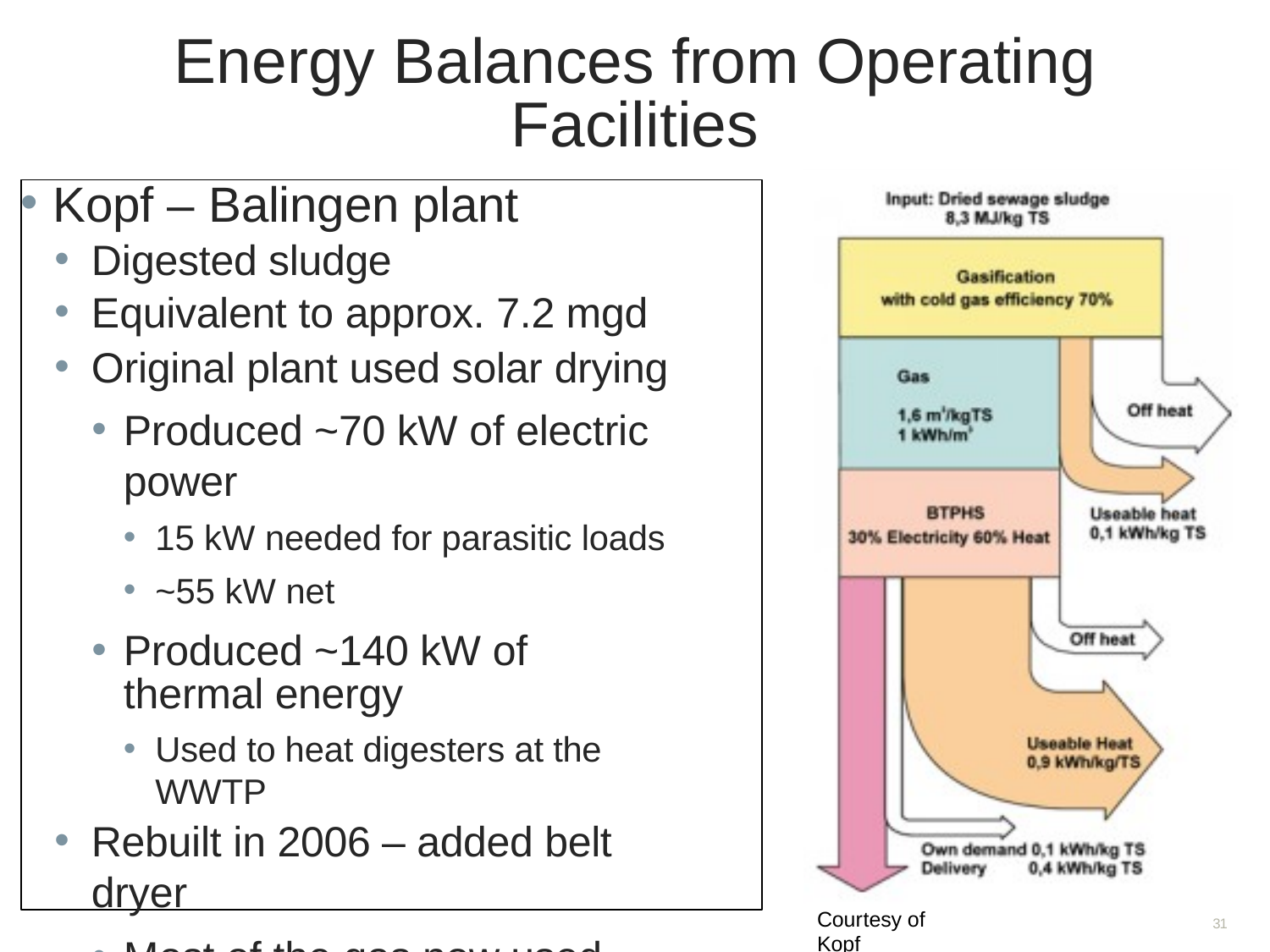

# Energy Balances from Operating Facilities

Kopf – Balingen plant
Digested sludge
Equivalent to approx. 7.2 mgd
Original plant used solar drying

Produced ~70 kW of electric power

15 kW needed for parasitic loads

~55 kW net

Produced ~140 kW of thermal energy

Used to heat digesters at the WWTP
Rebuilt in 2006 – added belt dryer

Most of the gas now used for heating the belt dryer

Courtesy of Kopf
31